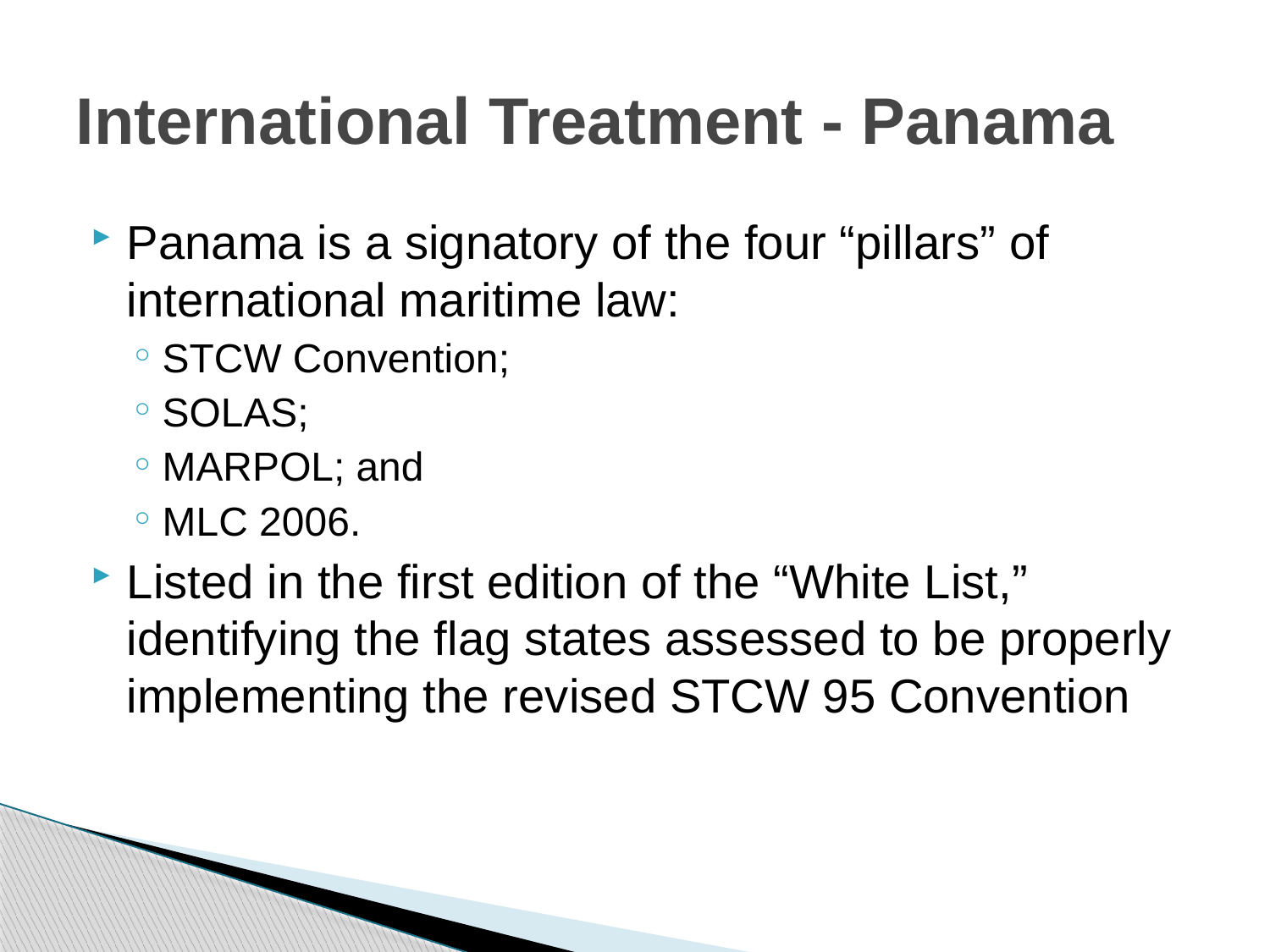

# International Treatment - Panama
Panama is a signatory of the four “pillars” of international maritime law:
STCW Convention;
SOLAS;
MARPOL; and
MLC 2006.
Listed in the first edition of the “White List,” identifying the flag states assessed to be properly implementing the revised STCW 95 Convention